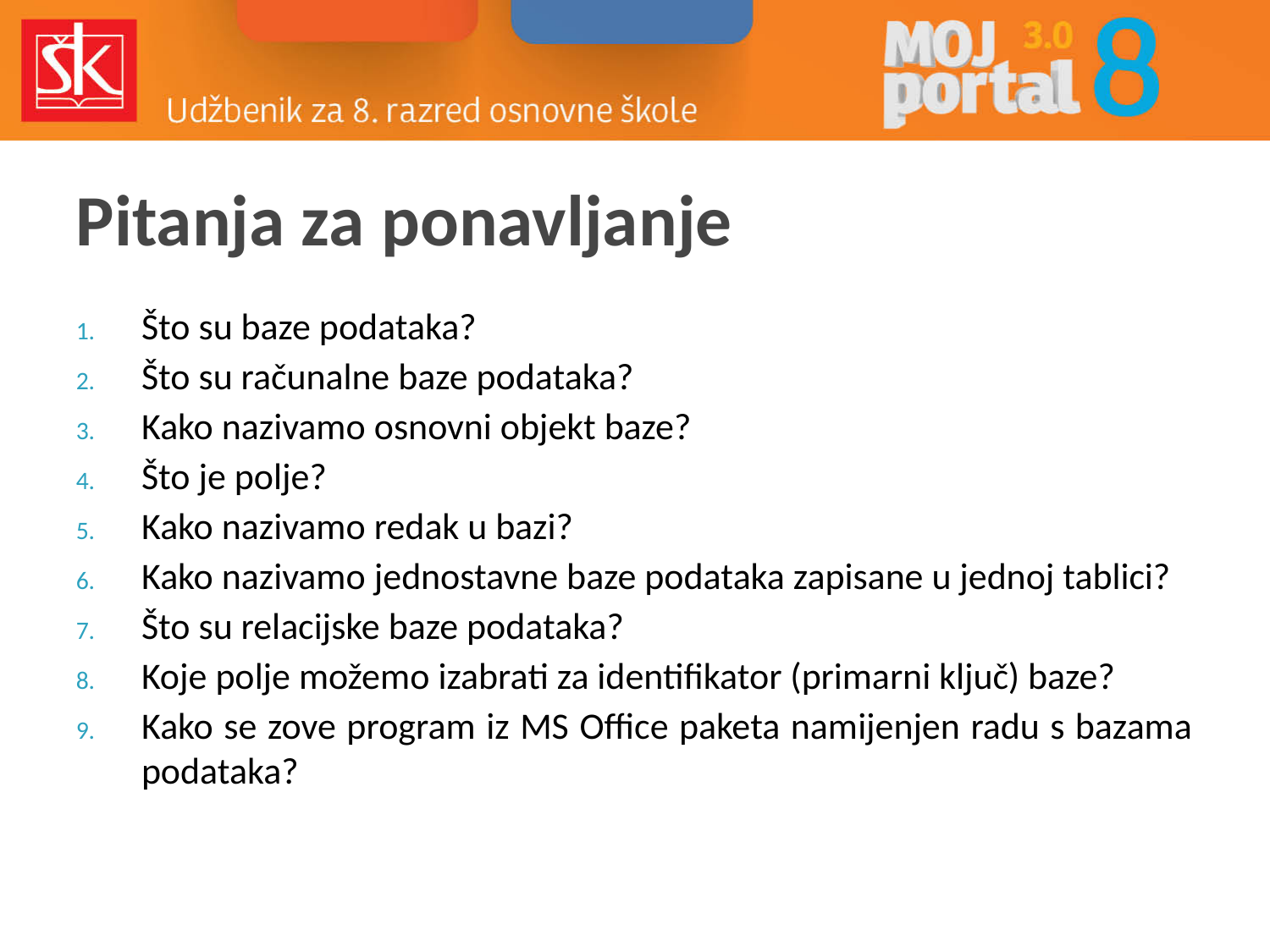

# Pitanja za ponavljanje
Što su baze podataka?
Što su računalne baze podataka?
Kako nazivamo osnovni objekt baze?
Što je polje?
Kako nazivamo redak u bazi?
Kako nazivamo jednostavne baze podataka zapisane u jednoj tablici?
Što su relacijske baze podataka?
Koje polje možemo izabrati za identifikator (primarni ključ) baze?
Kako se zove program iz MS Office paketa namijenjen radu s bazama podataka?